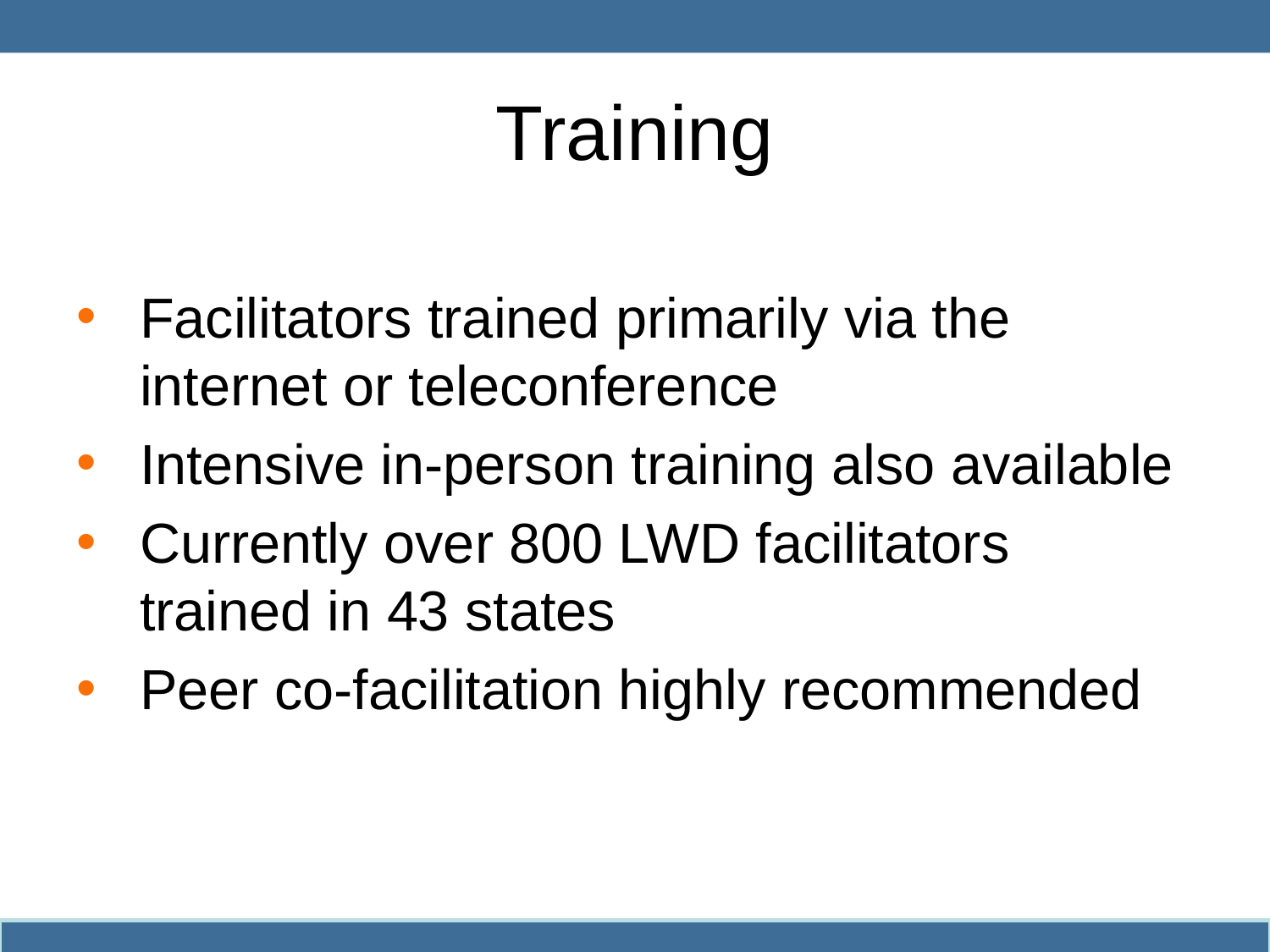

# Training
Facilitators trained primarily via the internet or teleconference
Intensive in-person training also available
Currently over 800 LWD facilitators trained in 43 states
Peer co-facilitation highly recommended